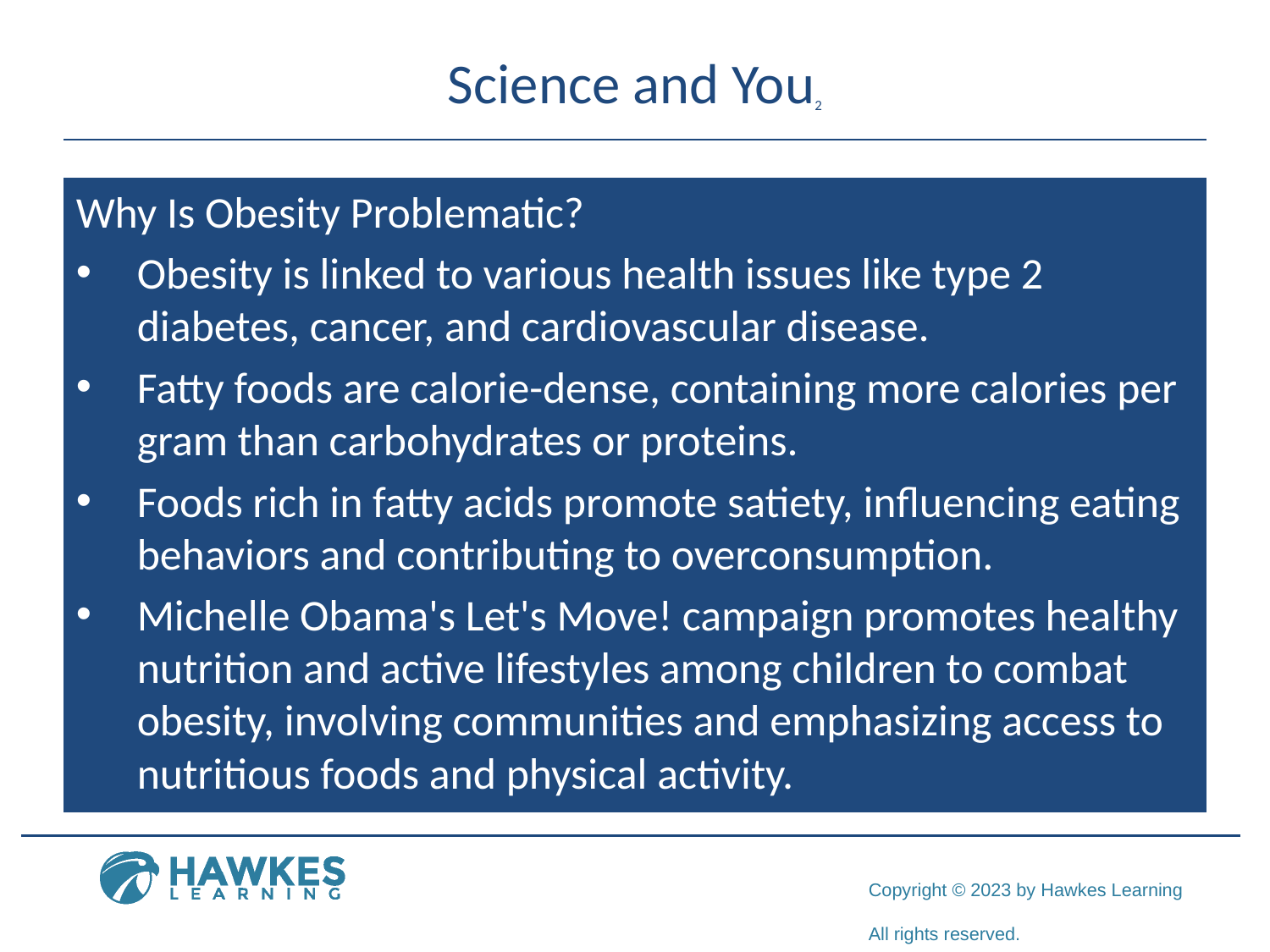

# Science and You2
Why Is Obesity Problematic?
Obesity is linked to various health issues like type 2 diabetes, cancer, and cardiovascular disease.
Fatty foods are calorie-dense, containing more calories per gram than carbohydrates or proteins.
Foods rich in fatty acids promote satiety, influencing eating behaviors and contributing to overconsumption.
Michelle Obama's Let's Move! campaign promotes healthy nutrition and active lifestyles among children to combat obesity, involving communities and emphasizing access to nutritious foods and physical activity.